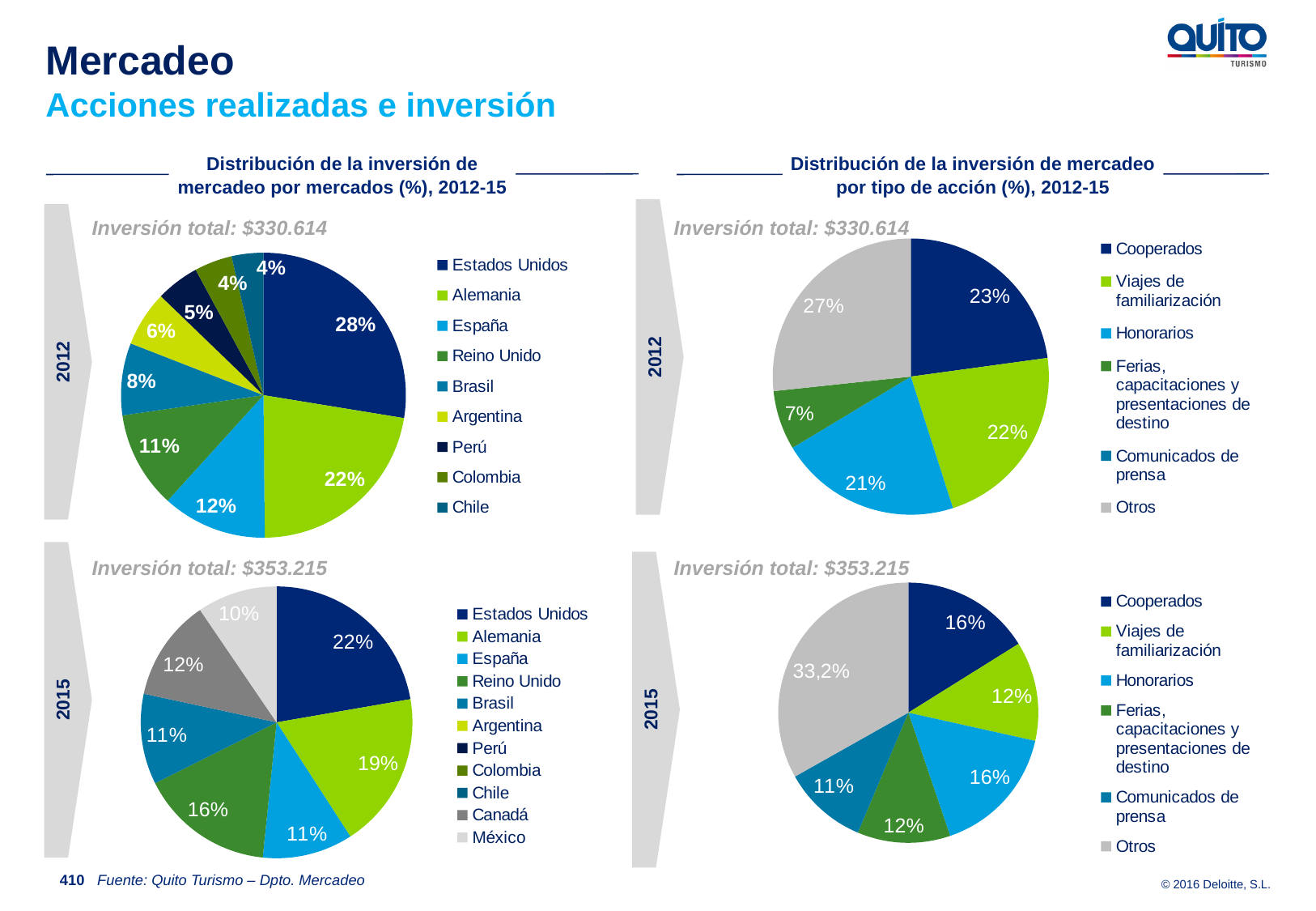

Mercadeo
Acciones realizadas e inversión
Distribución de la inversión de mercadeo por tipo de acción (%), 2012-15
Distribución de la inversión de mercadeo por mercados (%), 2012-15

### Chart

| Category | % |
|---|---|
| Cooperados  | 0.2284 |
| Viajes de familiarización  | 0.2222 |
| Honorarios | 0.2132 |
| Ferias, capacitaciones y presentaciones de destino | 0.0694 |
| Comunicados de prensa  | 0.0 |
| Otros  | 0.2668 |
2012
2012
Inversión total: $330.614
Inversión total: $330.614

### Chart

| Category | % |
|---|---|
| Estados Unidos | 0.276 |
| Alemania | 0.223 |
| España  | 0.119 |
| Reino Unido  | 0.11 |
| Brasil | 0.082 |
| Argentina | 0.063 |
| Perú | 0.049 |
| Colombia | 0.043 |
| Chile  | 0.036 |
2015
Inversión total: $353.215

Inversión total: $353.215

### Chart

| Category | % |
|---|---|
| Cooperados  | 0.1612 |
| Viajes de familiarización  | 0.1236 |
| Honorarios | 0.163 |
| Ferias, capacitaciones y presentaciones de destino | 0.1155 |
| Comunicados de prensa  | 0.105 |
| Otros  | 0.3316 |
2015

### Chart

| Category | % |
|---|---|
| Estados Unidos | 0.2227 |
| Alemania | 0.1859 |
| España  | 0.1076 |
| Reino Unido  | 0.1599 |
| Brasil | 0.1076 |
| Argentina | 0.0 |
| Perú | 0.0 |
| Colombia | 0.0 |
| Chile  | 0.0 |
| Canadá | 0.121 |
| México | 0.0952 |
410
Fuente: Quito Turismo – Dpto. Mercadeo